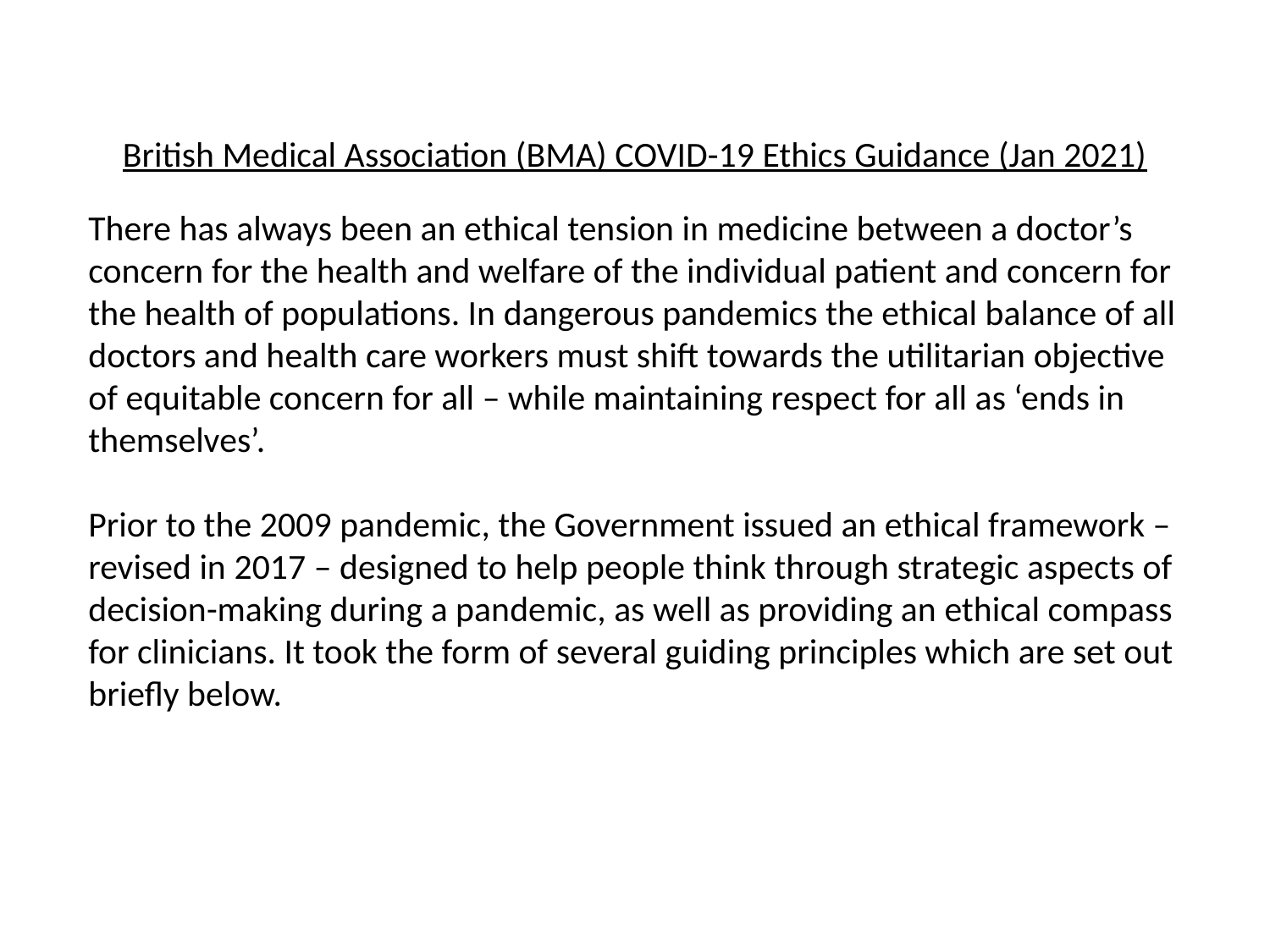

British Medical Association (BMA) COVID-19 Ethics Guidance (Jan 2021)
There has always been an ethical tension in medicine between a doctor’s concern for the health and welfare of the individual patient and concern for the health of populations. In dangerous pandemics the ethical balance of all doctors and health care workers must shift towards the utilitarian objective of equitable concern for all – while maintaining respect for all as ‘ends in themselves’.

Prior to the 2009 pandemic, the Government issued an ethical framework – revised in 2017 – designed to help people think through strategic aspects of decision-making during a pandemic, as well as providing an ethical compass for clinicians. It took the form of several guiding principles which are set out briefly below.